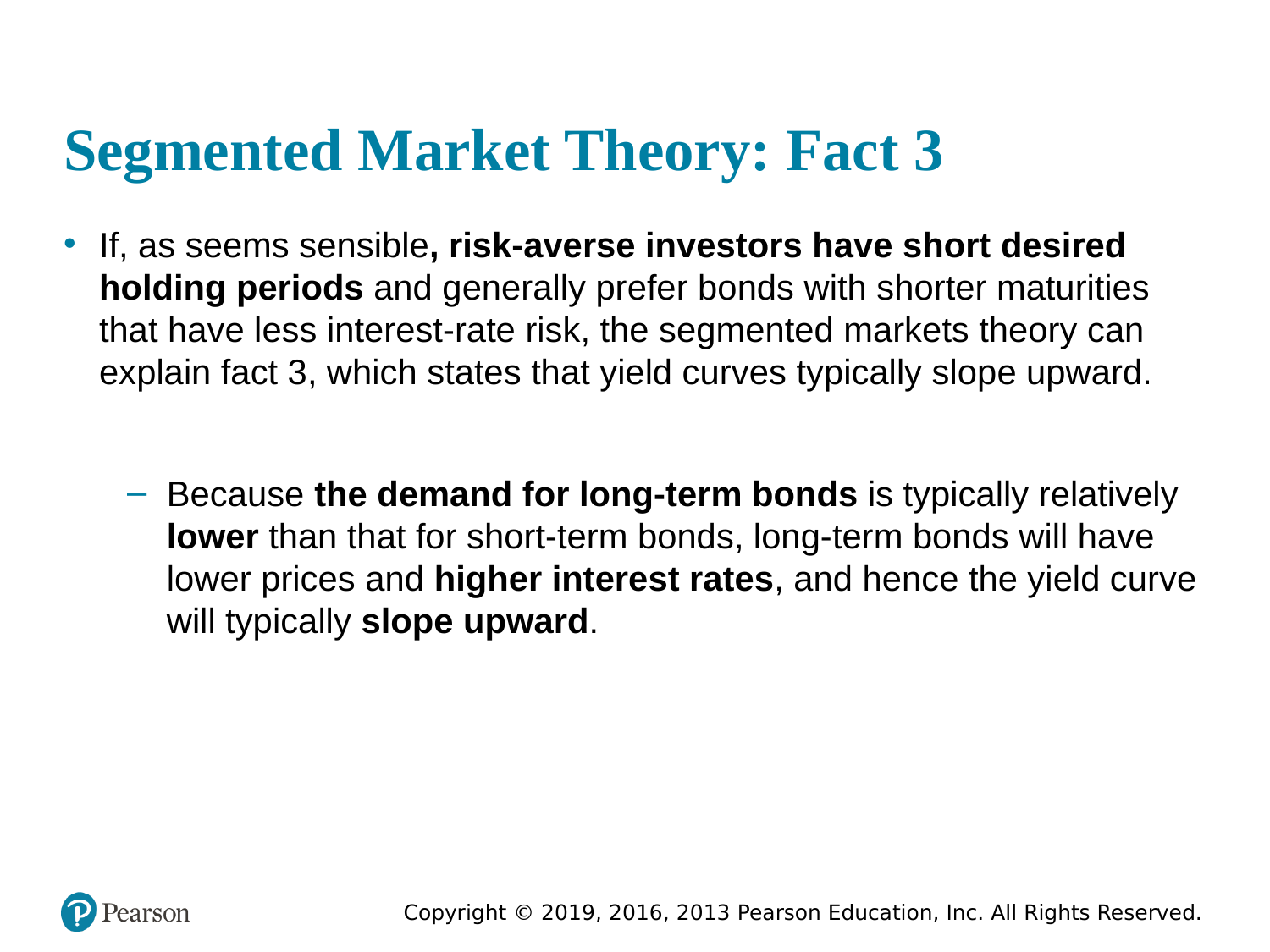

# Segmented Market Theory: Fact 3
If, as seems sensible, risk-averse investors have short desired holding periods and generally prefer bonds with shorter maturities that have less interest-rate risk, the segmented markets theory can explain fact 3, which states that yield curves typically slope upward.

Because the demand for long-term bonds is typically relatively lower than that for short-term bonds, long-term bonds will have lower prices and higher interest rates, and hence the yield curve will typically slope upward.